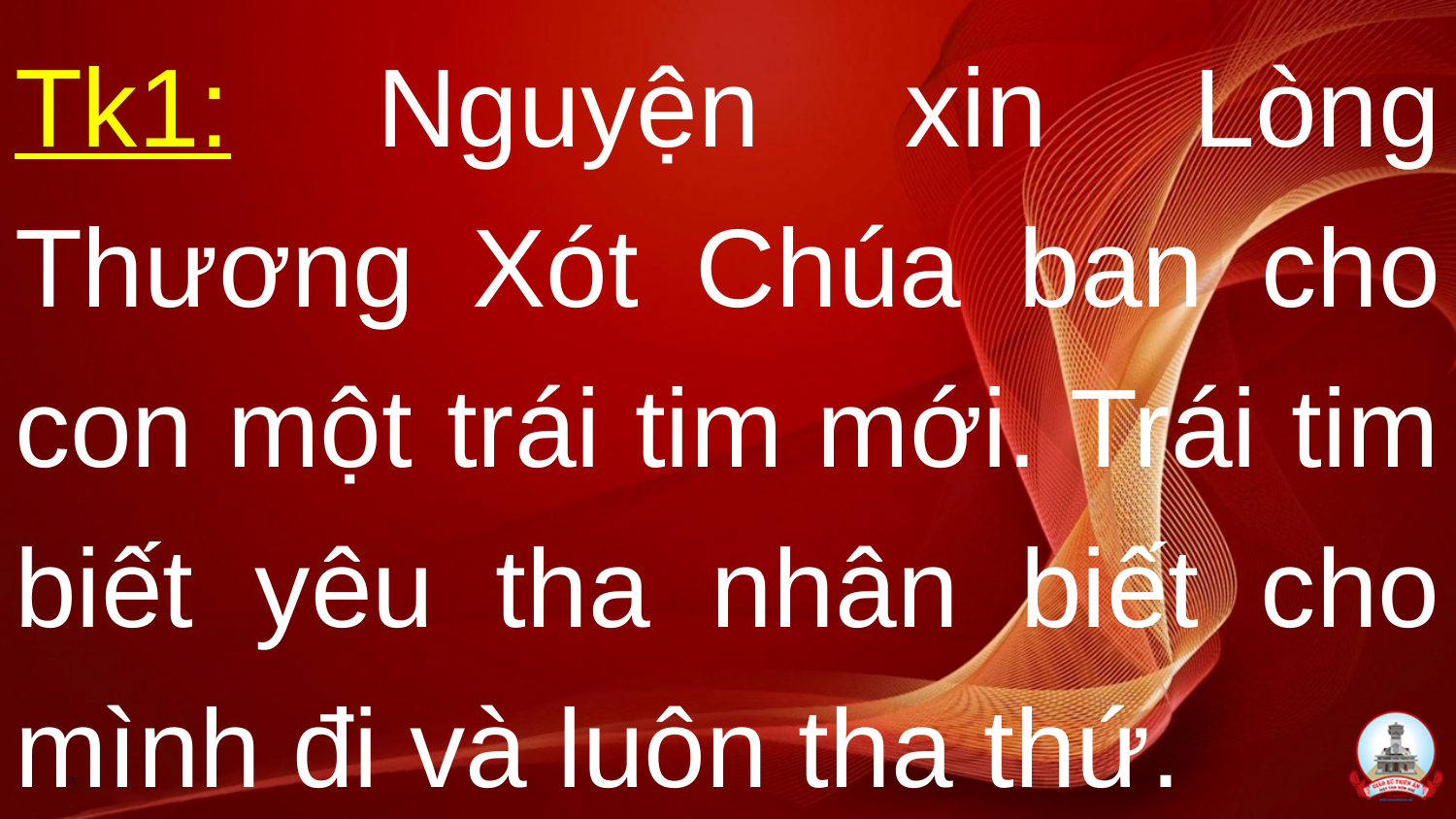

# Tk1: Nguyện xin Lòng Thương Xót Chúa ban cho con một trái tim mới. Trái tim biết yêu tha nhân biết cho mình đi và luôn tha thứ.